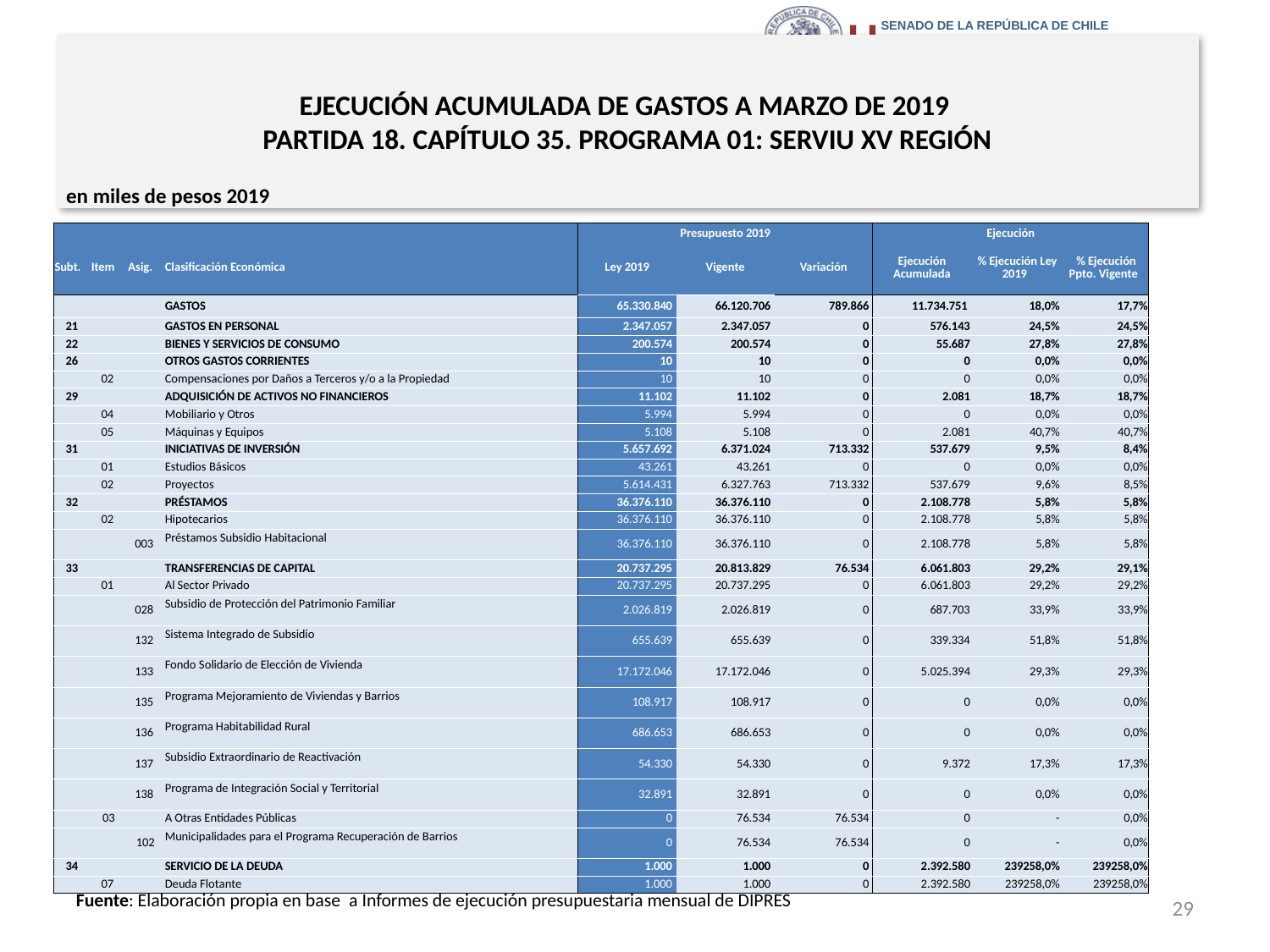

# EJECUCIÓN ACUMULADA DE GASTOS A MARZO DE 2019 PARTIDA 18. CAPÍTULO 35. PROGRAMA 01: SERVIU XV REGIÓN
en miles de pesos 2019
|  |  |  |  | Presupuesto 2019 |  |  | Ejecución |  |  |
| --- | --- | --- | --- | --- | --- | --- | --- | --- | --- |
| Subt. | Item | Asig. | Clasificación Económica | Ley 2019 | Vigente | Variación | Ejecución Acumulada | % Ejecución Ley 2019 | % Ejecución Ppto. Vigente |
|  |  |  | GASTOS | 65.330.840 | 66.120.706 | 789.866 | 11.734.751 | 18,0% | 17,7% |
| 21 |  |  | GASTOS EN PERSONAL | 2.347.057 | 2.347.057 | 0 | 576.143 | 24,5% | 24,5% |
| 22 |  |  | BIENES Y SERVICIOS DE CONSUMO | 200.574 | 200.574 | 0 | 55.687 | 27,8% | 27,8% |
| 26 |  |  | OTROS GASTOS CORRIENTES | 10 | 10 | 0 | 0 | 0,0% | 0,0% |
|  | 02 |  | Compensaciones por Daños a Terceros y/o a la Propiedad | 10 | 10 | 0 | 0 | 0,0% | 0,0% |
| 29 |  |  | ADQUISICIÓN DE ACTIVOS NO FINANCIEROS | 11.102 | 11.102 | 0 | 2.081 | 18,7% | 18,7% |
|  | 04 |  | Mobiliario y Otros | 5.994 | 5.994 | 0 | 0 | 0,0% | 0,0% |
|  | 05 |  | Máquinas y Equipos | 5.108 | 5.108 | 0 | 2.081 | 40,7% | 40,7% |
| 31 |  |  | INICIATIVAS DE INVERSIÓN | 5.657.692 | 6.371.024 | 713.332 | 537.679 | 9,5% | 8,4% |
|  | 01 |  | Estudios Básicos | 43.261 | 43.261 | 0 | 0 | 0,0% | 0,0% |
|  | 02 |  | Proyectos | 5.614.431 | 6.327.763 | 713.332 | 537.679 | 9,6% | 8,5% |
| 32 |  |  | PRÉSTAMOS | 36.376.110 | 36.376.110 | 0 | 2.108.778 | 5,8% | 5,8% |
|  | 02 |  | Hipotecarios | 36.376.110 | 36.376.110 | 0 | 2.108.778 | 5,8% | 5,8% |
|  |  | 003 | Préstamos Subsidio Habitacional | 36.376.110 | 36.376.110 | 0 | 2.108.778 | 5,8% | 5,8% |
| 33 |  |  | TRANSFERENCIAS DE CAPITAL | 20.737.295 | 20.813.829 | 76.534 | 6.061.803 | 29,2% | 29,1% |
|  | 01 |  | Al Sector Privado | 20.737.295 | 20.737.295 | 0 | 6.061.803 | 29,2% | 29,2% |
|  |  | 028 | Subsidio de Protección del Patrimonio Familiar | 2.026.819 | 2.026.819 | 0 | 687.703 | 33,9% | 33,9% |
|  |  | 132 | Sistema Integrado de Subsidio | 655.639 | 655.639 | 0 | 339.334 | 51,8% | 51,8% |
|  |  | 133 | Fondo Solidario de Elección de Vivienda | 17.172.046 | 17.172.046 | 0 | 5.025.394 | 29,3% | 29,3% |
|  |  | 135 | Programa Mejoramiento de Viviendas y Barrios | 108.917 | 108.917 | 0 | 0 | 0,0% | 0,0% |
|  |  | 136 | Programa Habitabilidad Rural | 686.653 | 686.653 | 0 | 0 | 0,0% | 0,0% |
|  |  | 137 | Subsidio Extraordinario de Reactivación | 54.330 | 54.330 | 0 | 9.372 | 17,3% | 17,3% |
|  |  | 138 | Programa de Integración Social y Territorial | 32.891 | 32.891 | 0 | 0 | 0,0% | 0,0% |
|  | 03 |  | A Otras Entidades Públicas | 0 | 76.534 | 76.534 | 0 | - | 0,0% |
|  |  | 102 | Municipalidades para el Programa Recuperación de Barrios | 0 | 76.534 | 76.534 | 0 | - | 0,0% |
| 34 |  |  | SERVICIO DE LA DEUDA | 1.000 | 1.000 | 0 | 2.392.580 | 239258,0% | 239258,0% |
|  | 07 |  | Deuda Flotante | 1.000 | 1.000 | 0 | 2.392.580 | 239258,0% | 239258,0% |
29